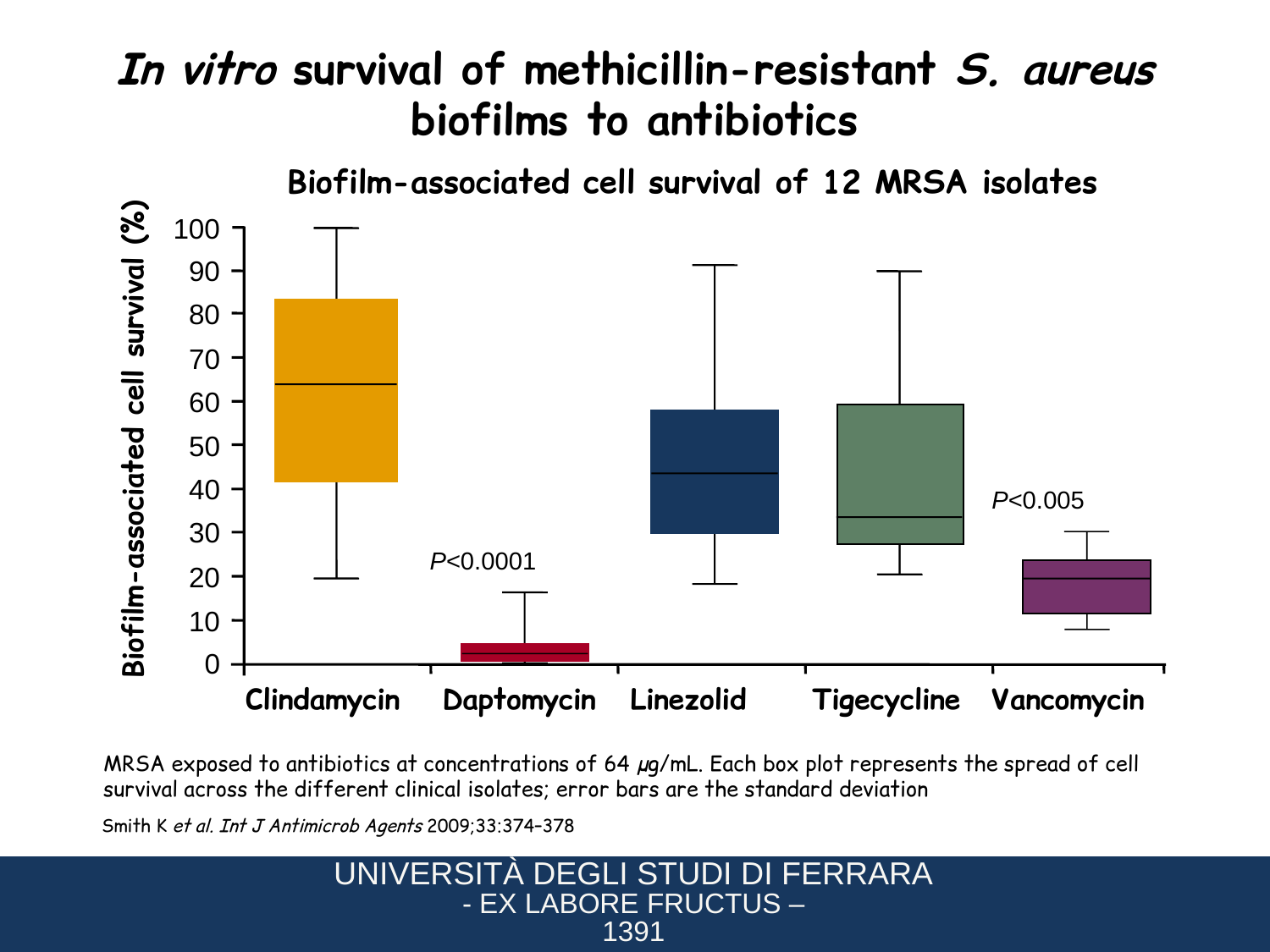

In vitro survival of methicillin-resistant S. aureus biofilms to antibiotics
Biofilm-associated cell survival of 12 MRSA isolates
100

90

80

70

60

Biofilm-associated cell survival (%)
50

40
P<0.005

30

P<0.0001
20

10

0

Clindamycin
Daptomycin
Linezolid
Tigecycline
Vancomycin
MRSA exposed to antibiotics at concentrations of 64 µg/mL. Each box plot represents the spread of cell survival across the different clinical isolates; error bars are the standard deviation
Smith K et al. Int J Antimicrob Agents 2009;33:374–378
Università degli Studi di Ferrara
- Ex Labore Fructus –
1391